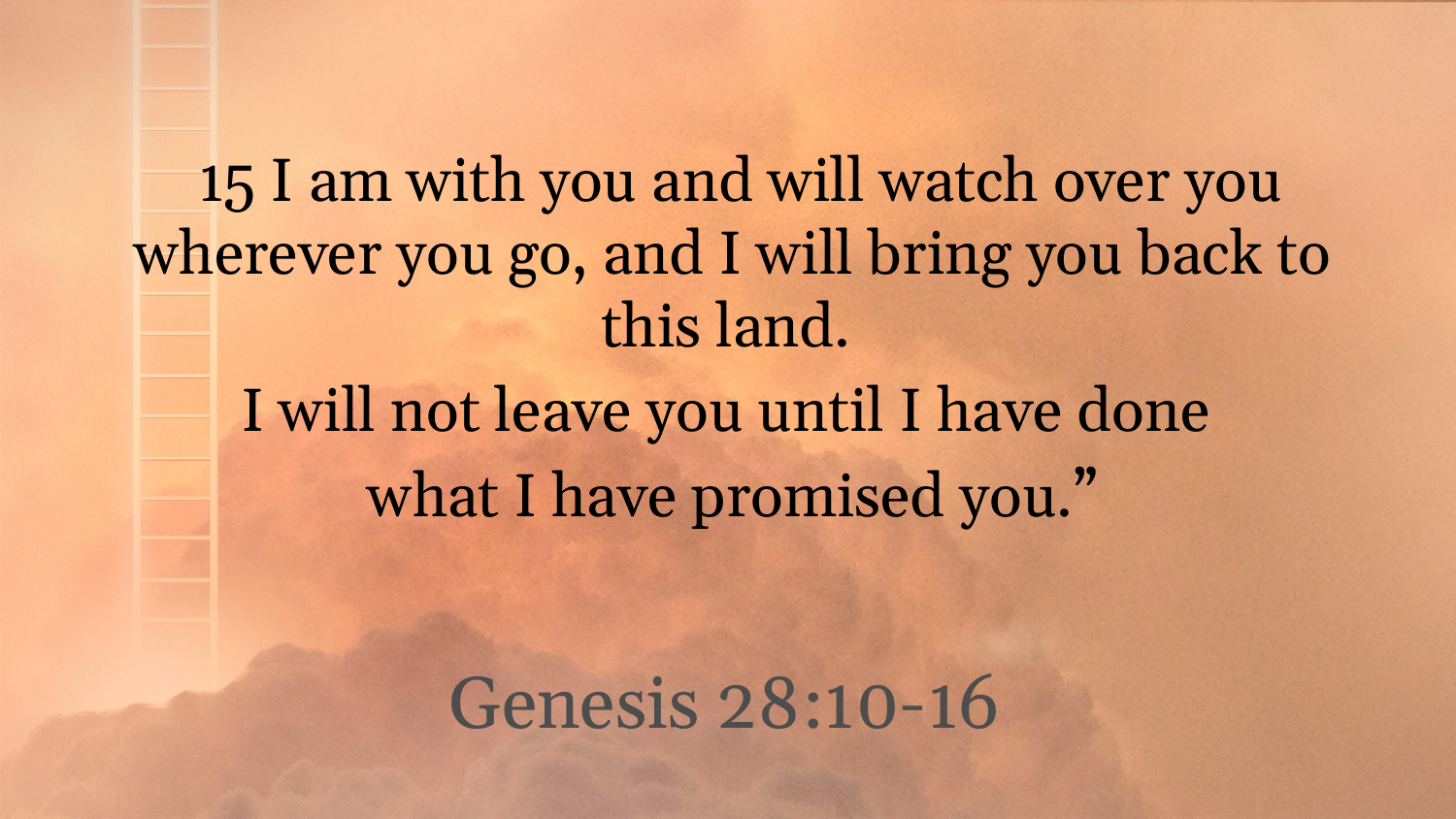

15 I am with you and will watch over you wherever you go, and I will bring you back to this land.
I will not leave you until I have done
what I have promised you.”
Genesis 28:10-16